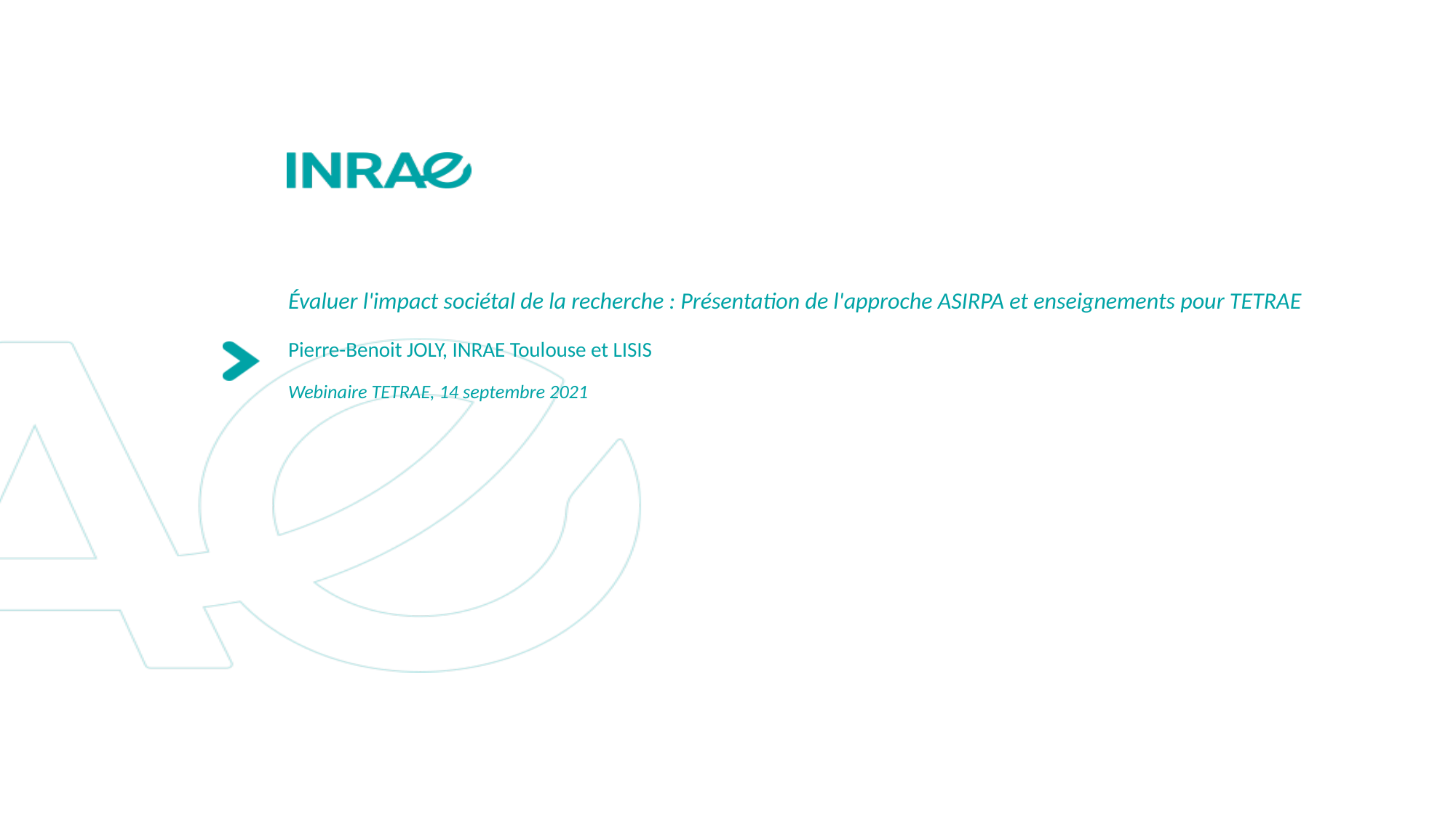

# Évaluer l'impact sociétal de la recherche : Présentation de l'approche ASIRPA et enseignements pour TETRAE Pierre-Benoit JOLY, INRAE Toulouse et LISIS Webinaire TETRAE, 14 septembre 2021